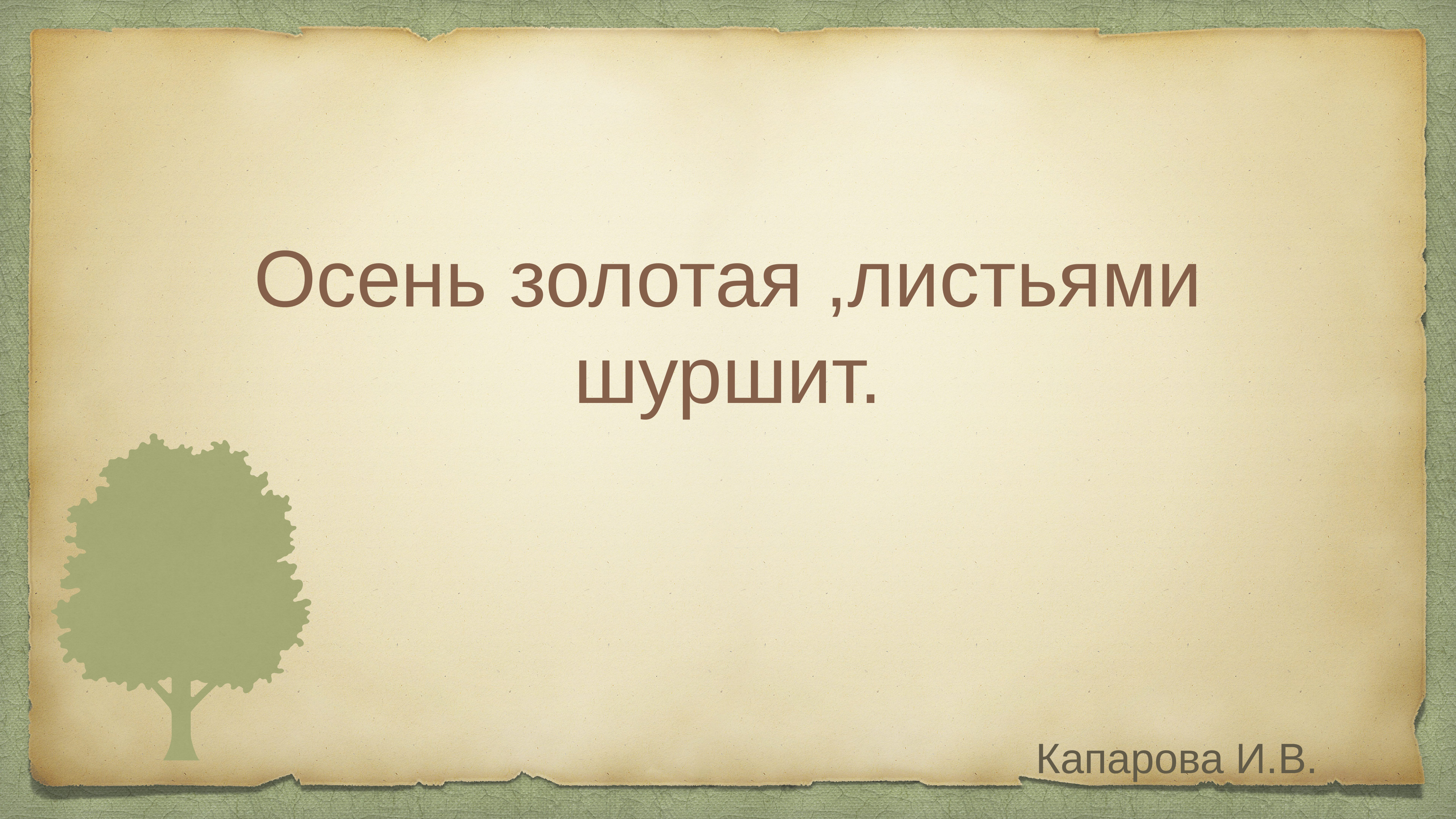

# Осень золотая ,листьями шуршит.

Капарова И.В.